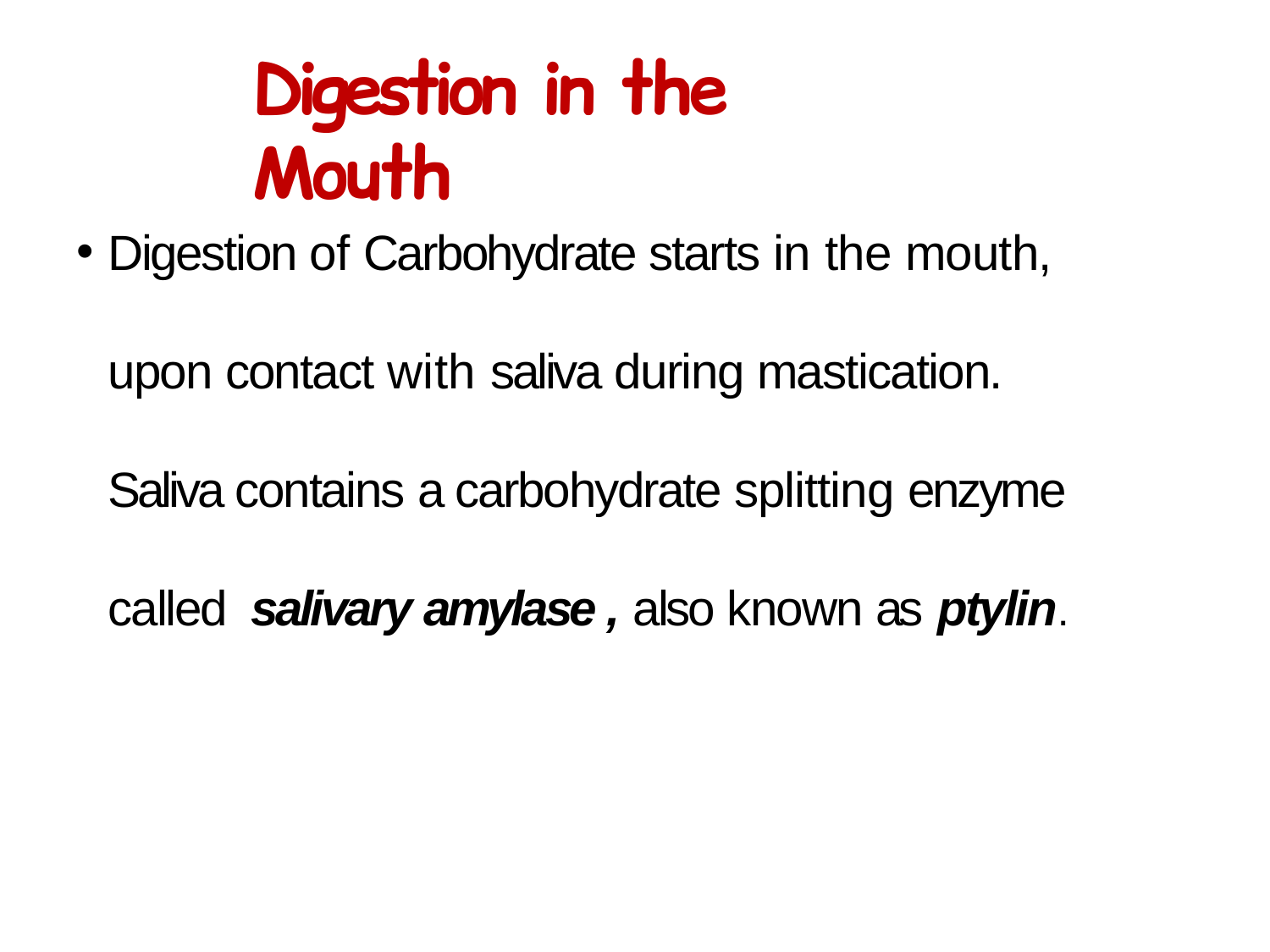

Digestion in the Mouth
Digestion of Carbohydrate starts in the mouth,	upon contact with saliva during mastication.  Saliva contains a carbohydrate splitting enzyme called  salivary amylase , also known as ptylin.